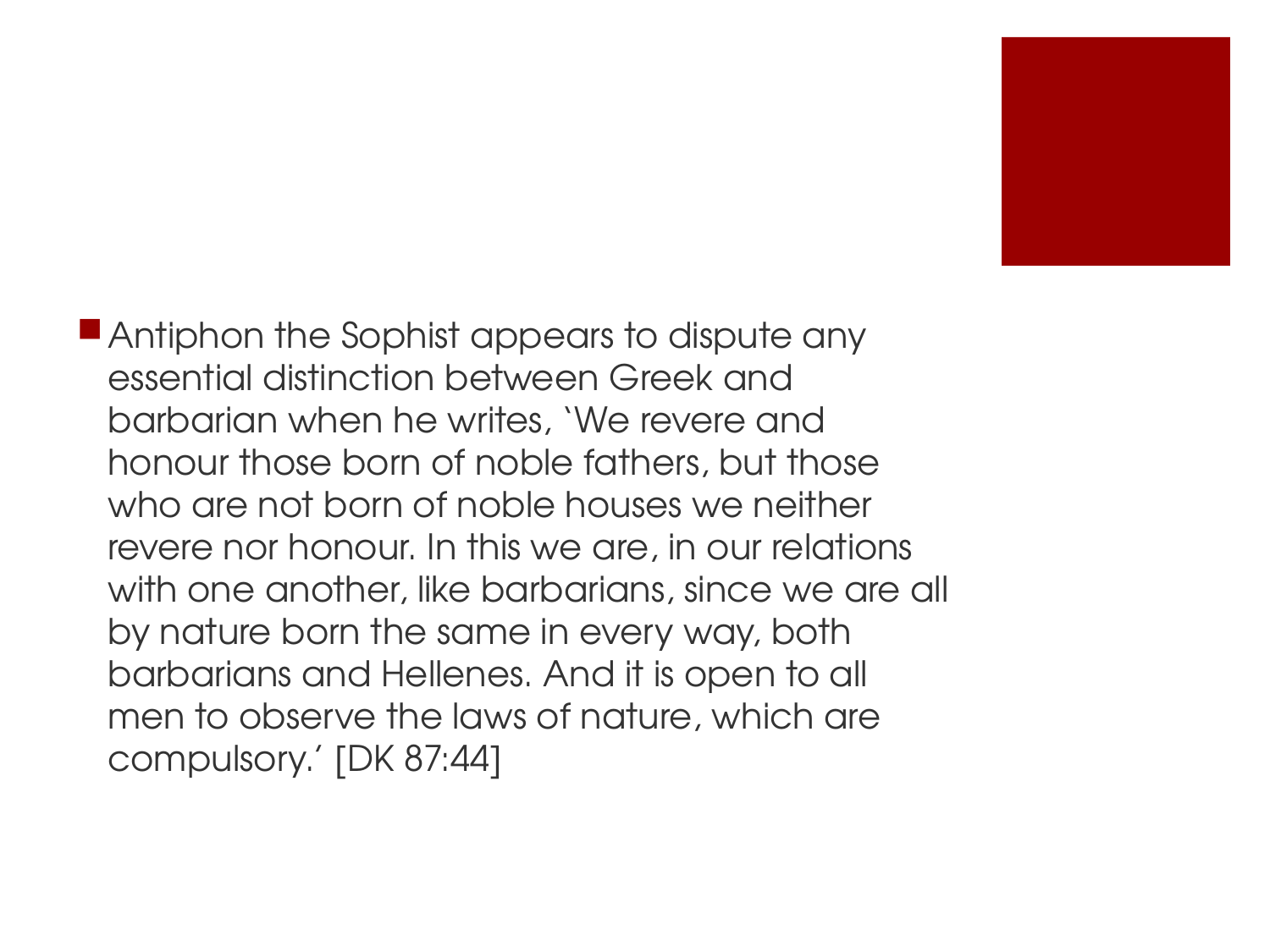

#
Antiphon the Sophist appears to dispute any essential distinction between Greek and barbarian when he writes, ‘We revere and honour those born of noble fathers, but those who are not born of noble houses we neither revere nor honour. In this we are, in our relations with one another, like barbarians, since we are all by nature born the same in every way, both barbarians and Hellenes. And it is open to all men to observe the laws of nature, which are compulsory.’ [DK 87:44]